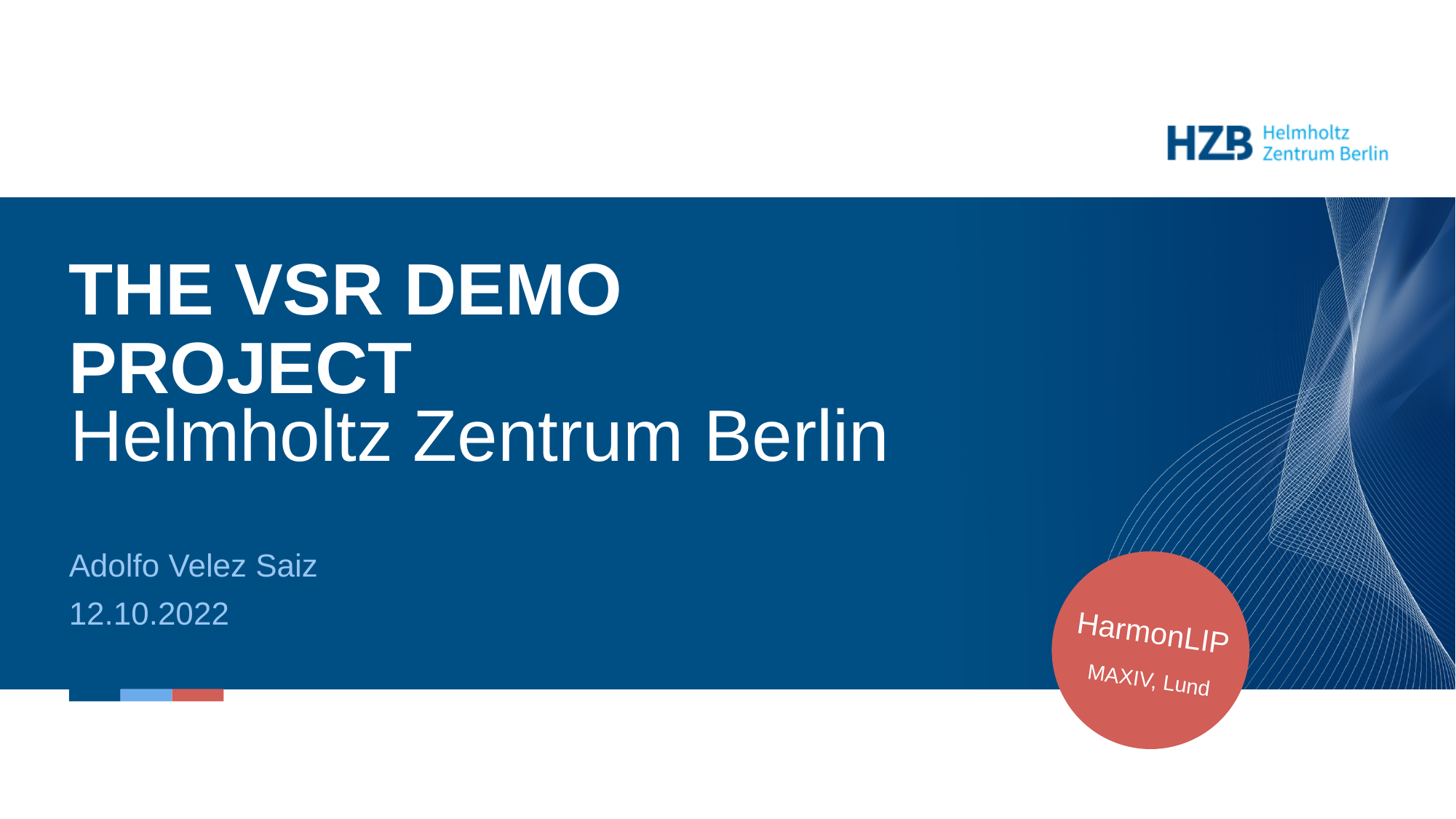

# The VSR Demo Project
Helmholtz Zentrum Berlin
Adolfo Velez Saiz
12.10.2022
HarmonLIP
MAXIV, Lund